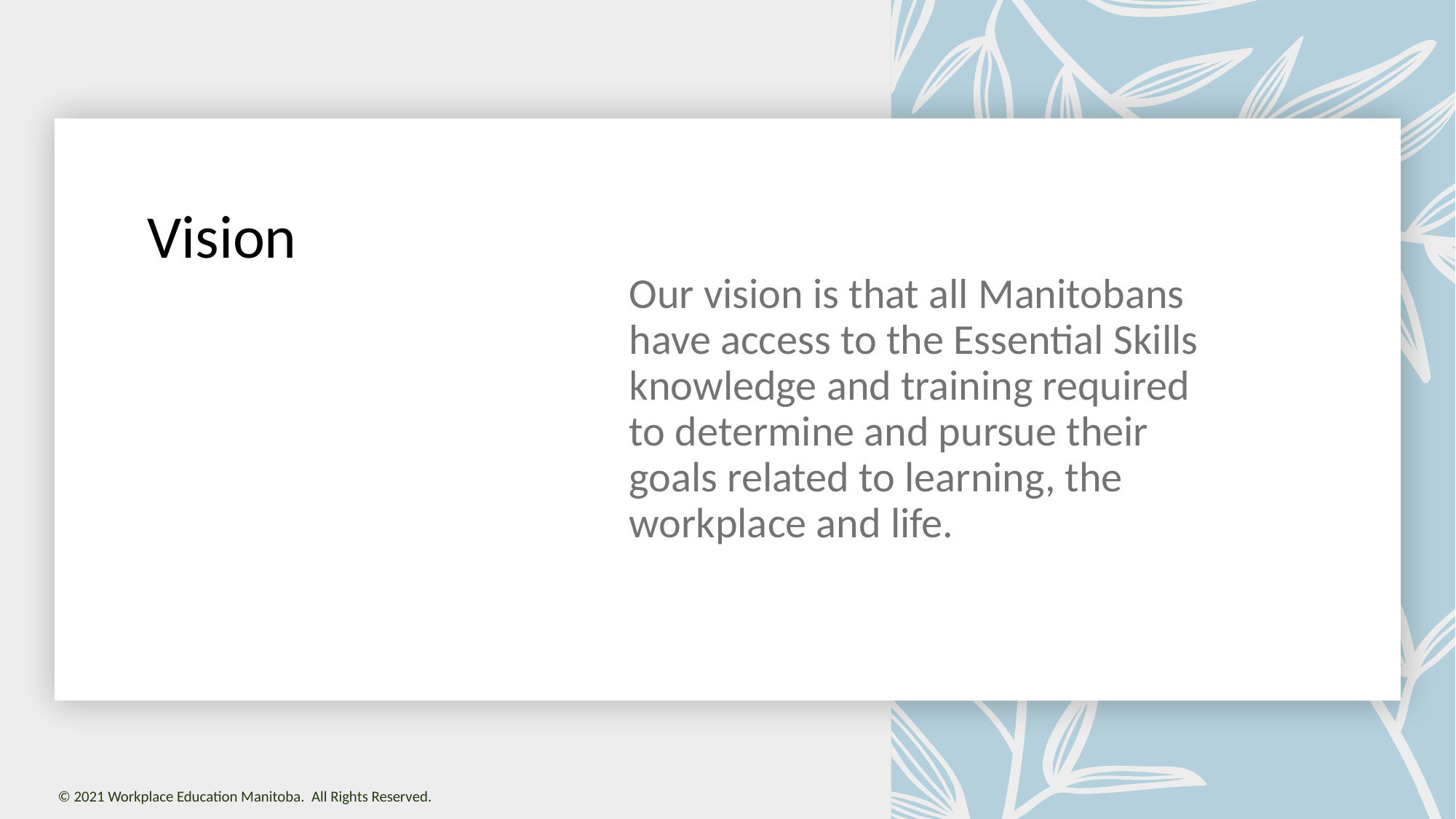

# Vision

Our vision is that all Manitobans have access to the Essential Skills knowledge and training required to determine and pursue their goals related to learning, the workplace and life.
© 2021 Workplace Education Manitoba.  All Rights Reserved.